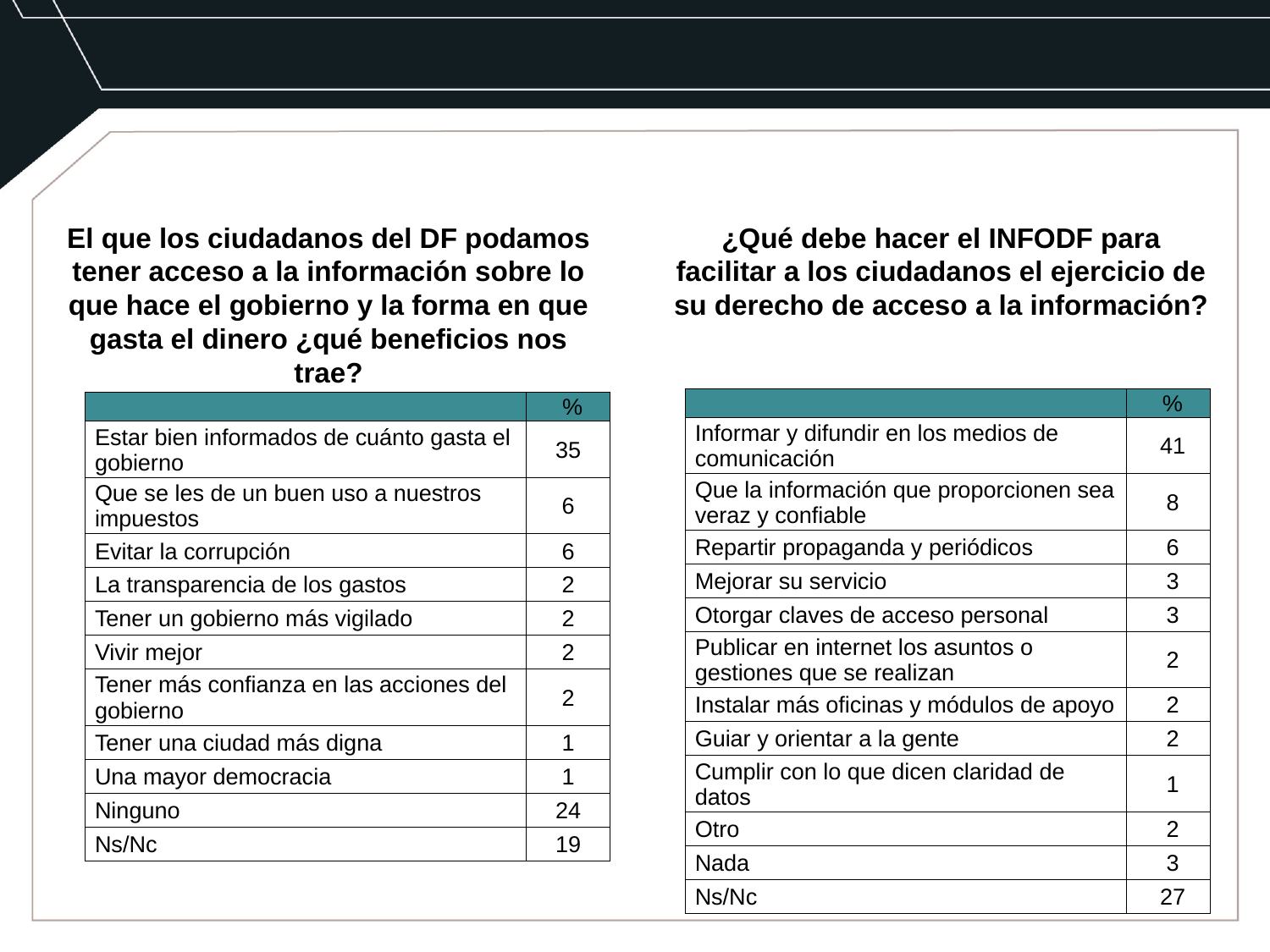

El que los ciudadanos del DF podamos tener acceso a la información sobre lo que hace el gobierno y la forma en que gasta el dinero ¿qué beneficios nos trae?
¿Qué debe hacer el INFODF para facilitar a los ciudadanos el ejercicio de su derecho de acceso a la información?
|  | % |
| --- | --- |
| Informar y difundir en los medios de comunicación | 41 |
| Que la información que proporcionen sea veraz y confiable | 8 |
| Repartir propaganda y periódicos | 6 |
| Mejorar su servicio | 3 |
| Otorgar claves de acceso personal | 3 |
| Publicar en internet los asuntos o gestiones que se realizan | 2 |
| Instalar más oficinas y módulos de apoyo | 2 |
| Guiar y orientar a la gente | 2 |
| Cumplir con lo que dicen claridad de datos | 1 |
| Otro | 2 |
| Nada | 3 |
| Ns/Nc | 27 |
|  | % |
| --- | --- |
| Estar bien informados de cuánto gasta el gobierno | 35 |
| Que se les de un buen uso a nuestros impuestos | 6 |
| Evitar la corrupción | 6 |
| La transparencia de los gastos | 2 |
| Tener un gobierno más vigilado | 2 |
| Vivir mejor | 2 |
| Tener más confianza en las acciones del gobierno | 2 |
| Tener una ciudad más digna | 1 |
| Una mayor democracia | 1 |
| Ninguno | 24 |
| Ns/Nc | 19 |